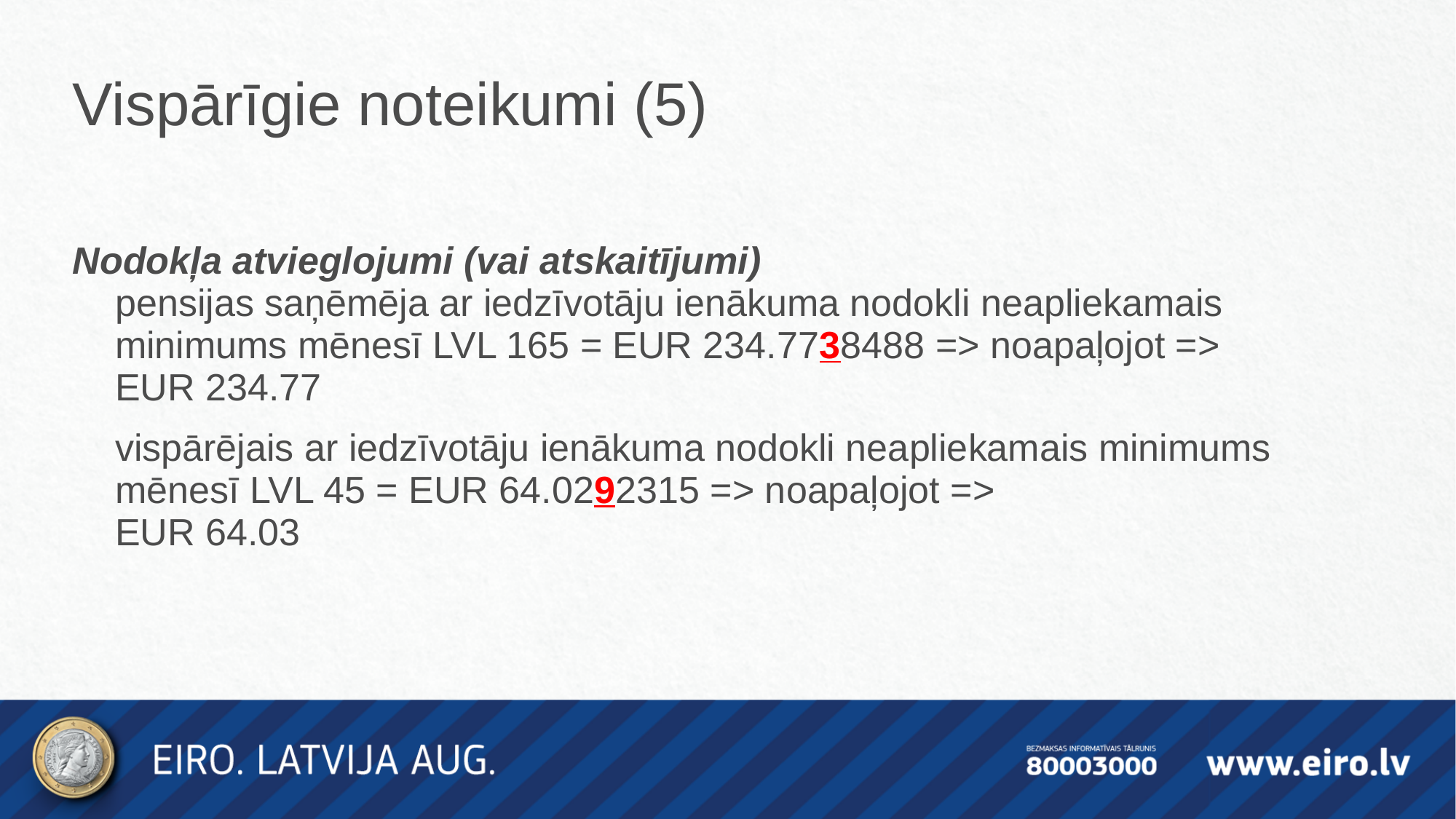

Vispārīgie noteikumi (5)
Nodokļa atvieglojumi (vai atskaitījumi)
pensijas saņēmēja ar iedzīvotāju ienākuma nodokli neapliekamais minimums mēnesī LVL 165 = EUR 234.7738488 => noapaļojot =>
EUR 234.77
vispārējais ar iedzīvotāju ienākuma nodokli neapliekamais minimums mēnesī LVL 45 = EUR 64.0292315 => noapaļojot =>
EUR 64.03